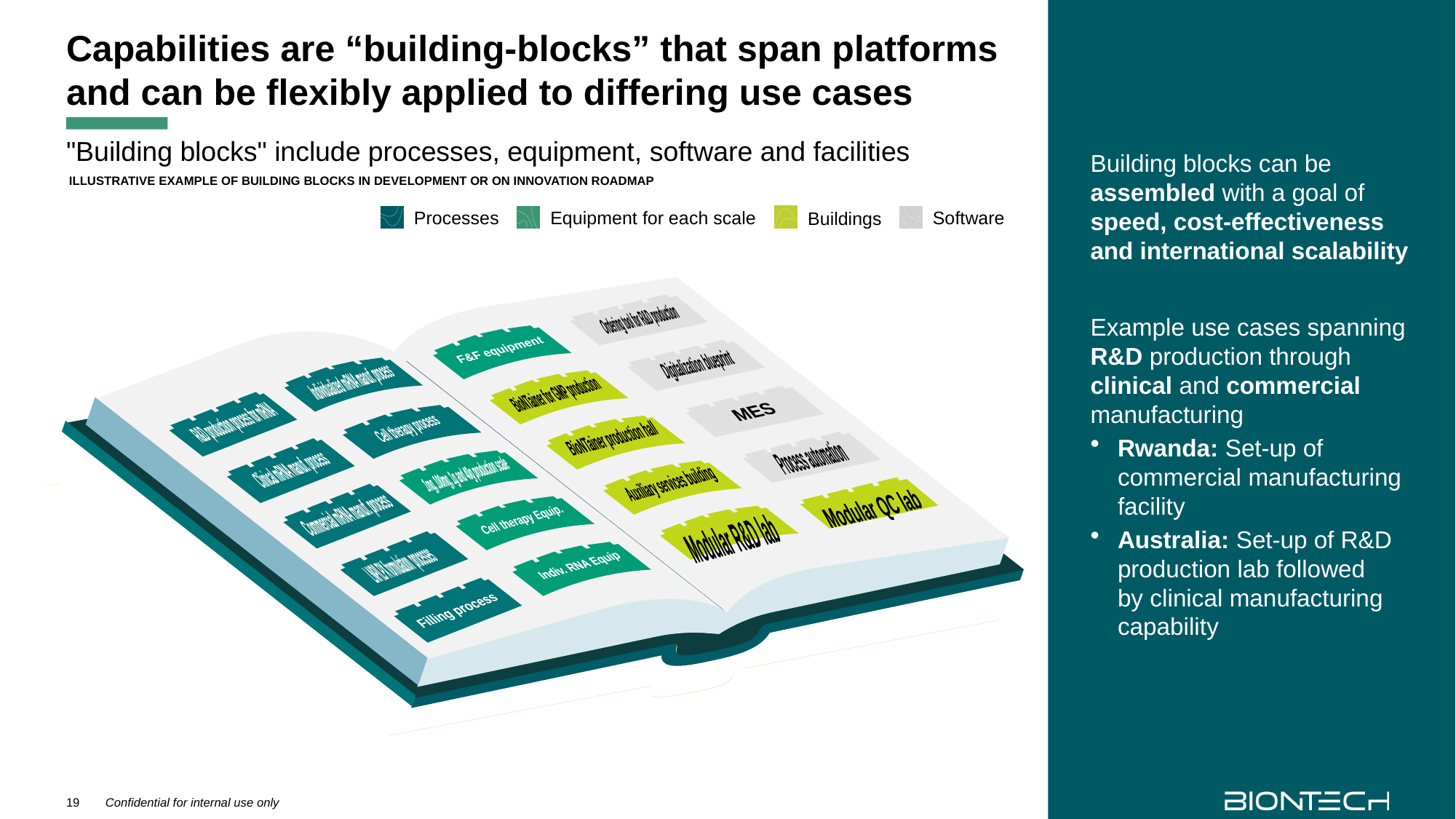

# Capabilities are “building-blocks” that span platforms and can be flexibly applied to differing use cases
"Building blocks" include processes, equipment, software and facilities
Building blocks can be assembled with a goal of speed, cost-effectiveness and international scalability

Example use cases spanning R&D production through clinical and commercial manufacturing
Rwanda: Set-up of commercial manufacturing facility
Australia: Set-up of R&D production lab followed
by clinical manufacturing capability
Illustrative Example of Building Blocks In Development or on innovation roadmap

Buildings

Processes

Equipment for each scale

Software

Ordering tool for R&D production

F&F equipment
Digitalization blueprint

Individualized mRNA manuf. process
BioNTainer for
GMP production

MES

R&D production process for mRNA

Cell therapy process

BioNTainer production hall

Process automation

Clinical mRNA manuf. process

1mg, 100mg, 1g and 40g production scale
Auxiliary
services building

Modular QC lab

Commercial mRNA manuf. process

Cell therapy Equip.
Modular R&D lab

LNP/LPX formulation  processes
Indiv. RNA Equip

Filling process